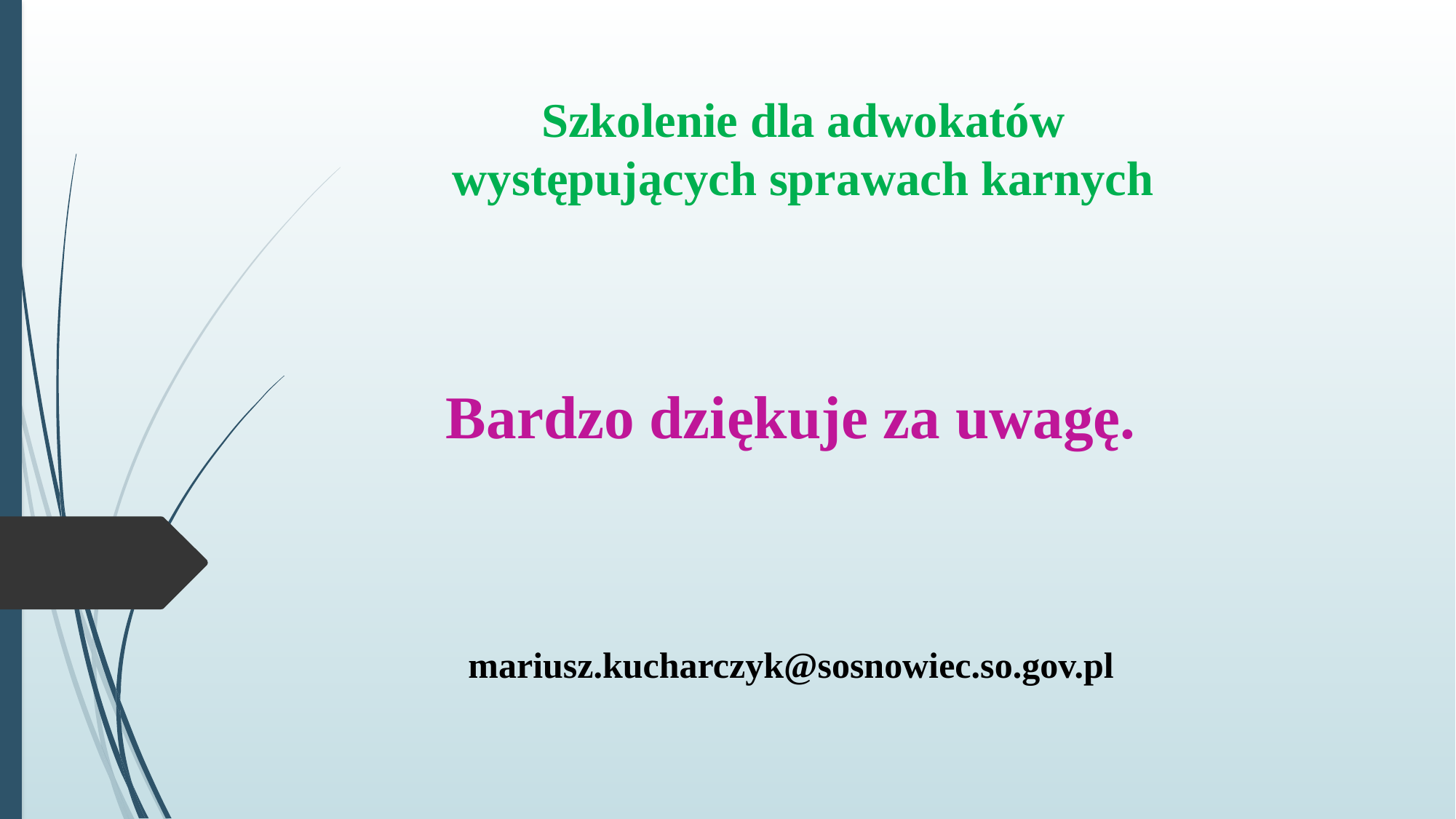

# Szkolenie dla adwokatów występujących sprawach karnych

Bardzo dziękuje za uwagę.

mariusz.kucharczyk@sosnowiec.so.gov.pl